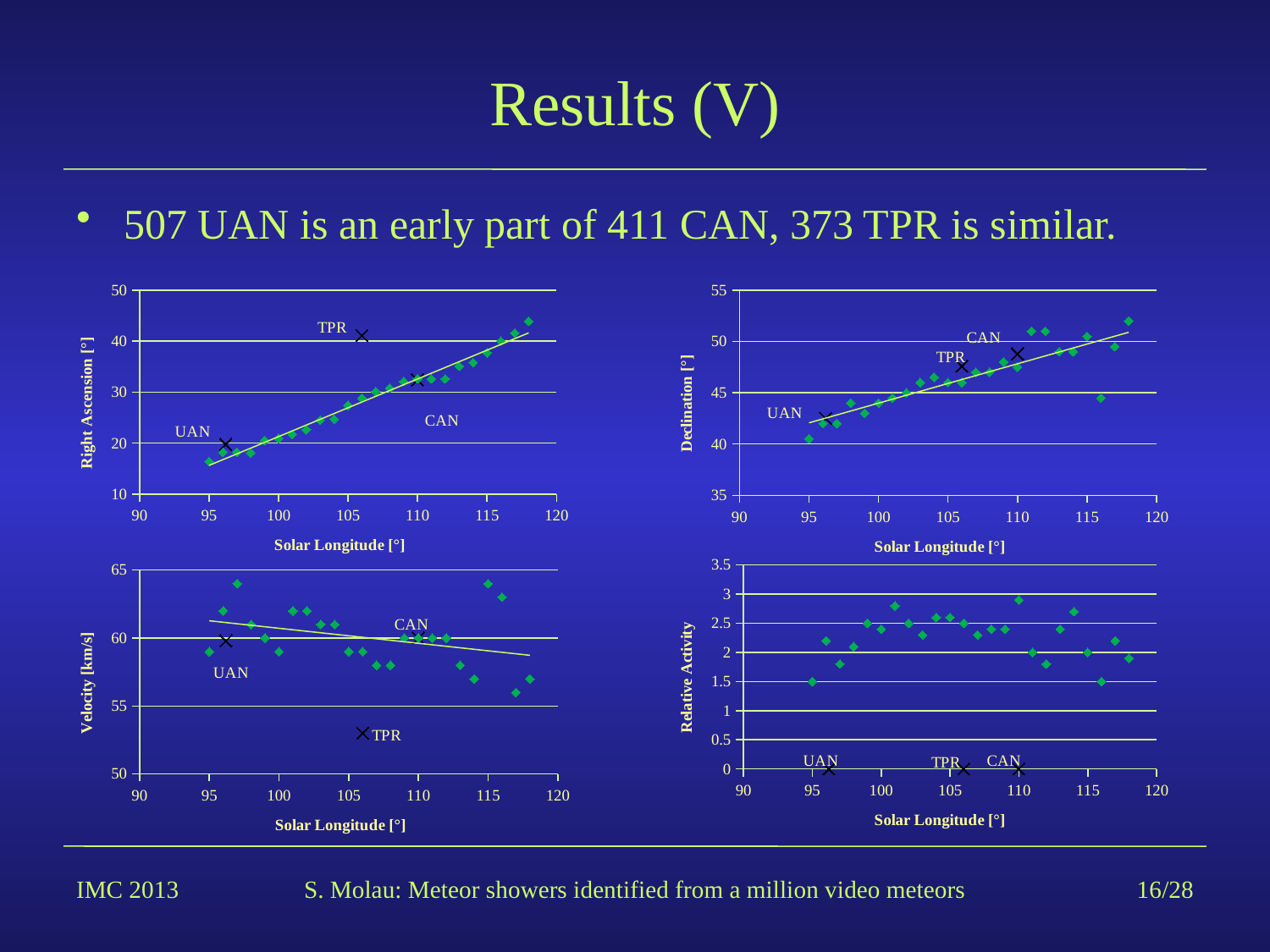

# Results (V)
507 UAN is an early part of 411 CAN, 373 TPR is similar.

### Chart

| Category |  |  |
|---|---|---|

### Chart

| Category |  |  |
|---|---|---|

### Chart

| Category |  |  |
|---|---|---|

### Chart

| Category |  |  |
|---|---|---|
IMC 2013
S. Molau: Meteor showers identified from a million video meteors
16/28